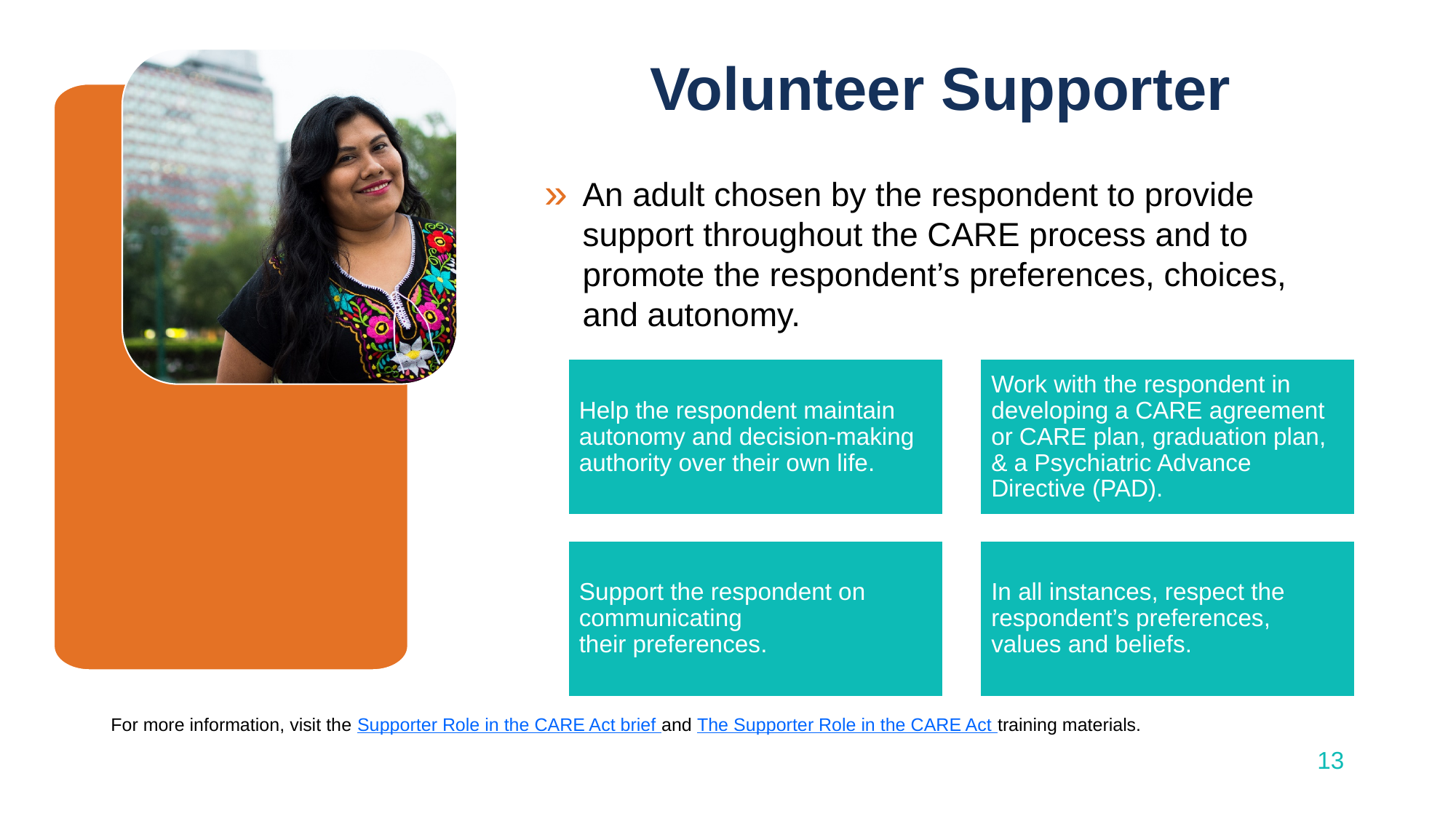

# Volunteer Supporter

An adult chosen by the respondent to provide support throughout the CARE process and to promote the respondent’s preferences, choices, and autonomy.

Help the respondent maintain autonomy and decision-making authority over their own life.
Work with the respondent in developing a CARE agreement or CARE plan, graduation plan, & a Psychiatric Advance Directive (PAD).
Support the respondent on communicating their preferences.
In all instances, respect the respondent’s preferences, values and beliefs.
For more information, visit the Supporter Role in the CARE Act brief and The Supporter Role in the CARE Act training materials.
13